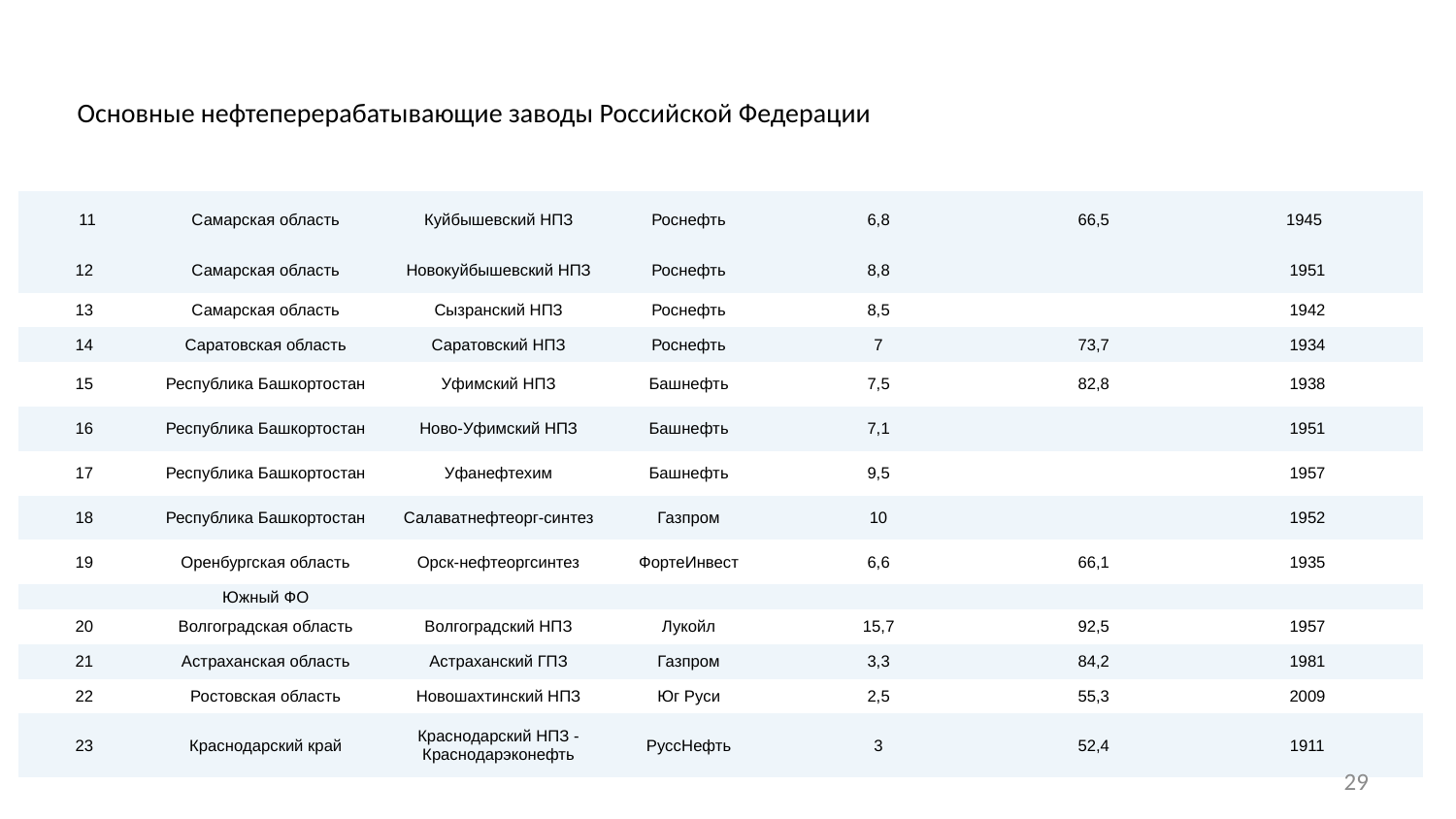

# Основные нефтеперерабатывающие заводы Российской Федерации
| 11 | Самарская область | Куйбышевский НПЗ | Роснефть | 6,8 | 66,5 | 1945 |
| --- | --- | --- | --- | --- | --- | --- |
| 12 | Самарская область | Новокуйбышевский НПЗ | Роснефть | 8,8 |  | 1951 |
| 13 | Самарская область | Сызранский НПЗ | Роснефть | 8,5 |  | 1942 |
| 14 | Саратовская область | Саратовский НПЗ | Роснефть | 7 | 73,7 | 1934 |
| 15 | Республика Башкортостан | Уфимский НПЗ | Башнефть | 7,5 | 82,8 | 1938 |
| 16 | Республика Башкортостан | Ново-Уфимский НПЗ | Башнефть | 7,1 |  | 1951 |
| 17 | Республика Башкортостан | Уфанефтехим | Башнефть | 9,5 |  | 1957 |
| 18 | Республика Башкортостан | Салаватнефтеорг-синтез | Газпром | 10 |  | 1952 |
| 19 | Оренбургская область | Орск-нефтеоргсинтез | ФортеИнвест | 6,6 | 66,1 | 1935 |
|  | Южный ФО |  |  |  |  |  |
| 20 | Волгоградская область | Волгоградский НПЗ | Лукойл | 15,7 | 92,5 | 1957 |
| 21 | Астраханская область | Астраханский ГПЗ | Газпром | 3,3 | 84,2 | 1981 |
| 22 | Ростовская область | Новошахтинский НПЗ | Юг Руси | 2,5 | 55,3 | 2009 |
| 23 | Краснодарский край | Краснодарский НПЗ - Краснодарэконефть | РуссНефть | 3 | 52,4 | 1911 |
29